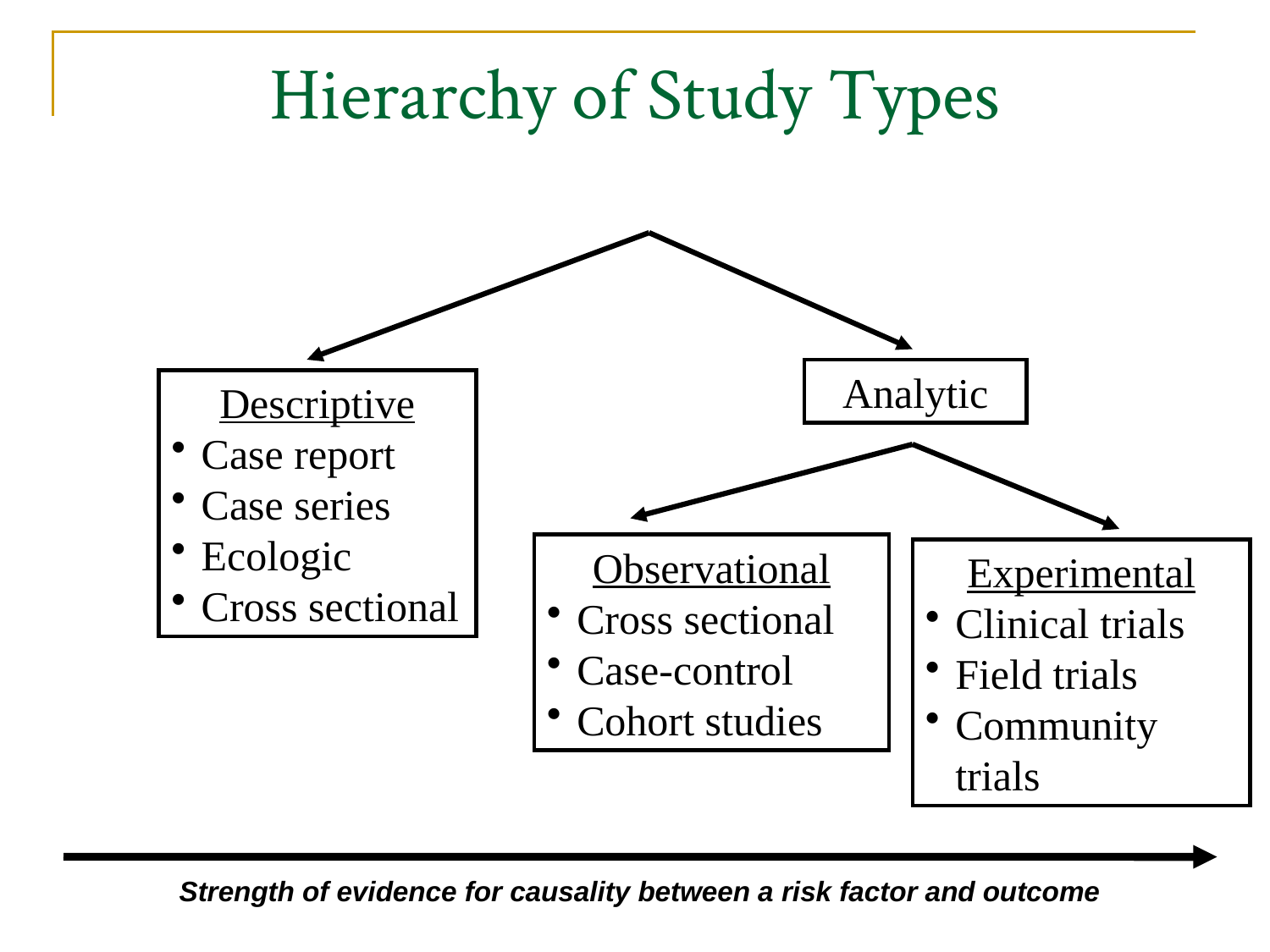

# Hierarchy of Study Types

Analytic
Descriptive
Case report
Case series
Ecologic
Cross sectional

Observational
Cross sectional
Case-control
Cohort studies
Experimental
Clinical trials
Field trials
Community trials

Strength of evidence for causality between a risk factor and outcome